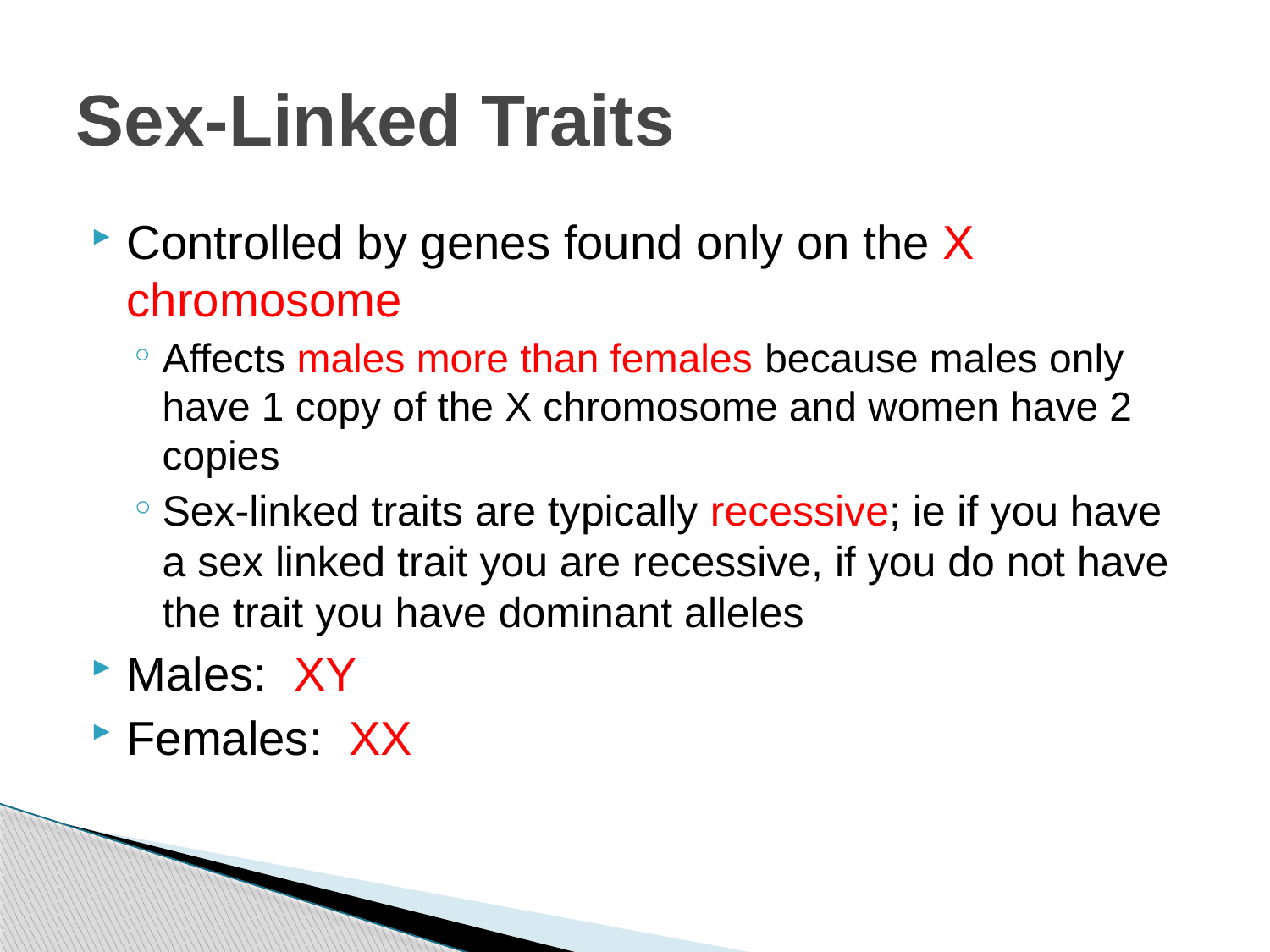

# Sex-Linked Traits
Controlled by genes found only on the X chromosome
Affects males more than females because males only have 1 copy of the X chromosome and women have 2 copies
Sex-linked traits are typically recessive; ie if you have a sex linked trait you are recessive, if you do not have the trait you have dominant alleles
Males:  XY
Females:  XX